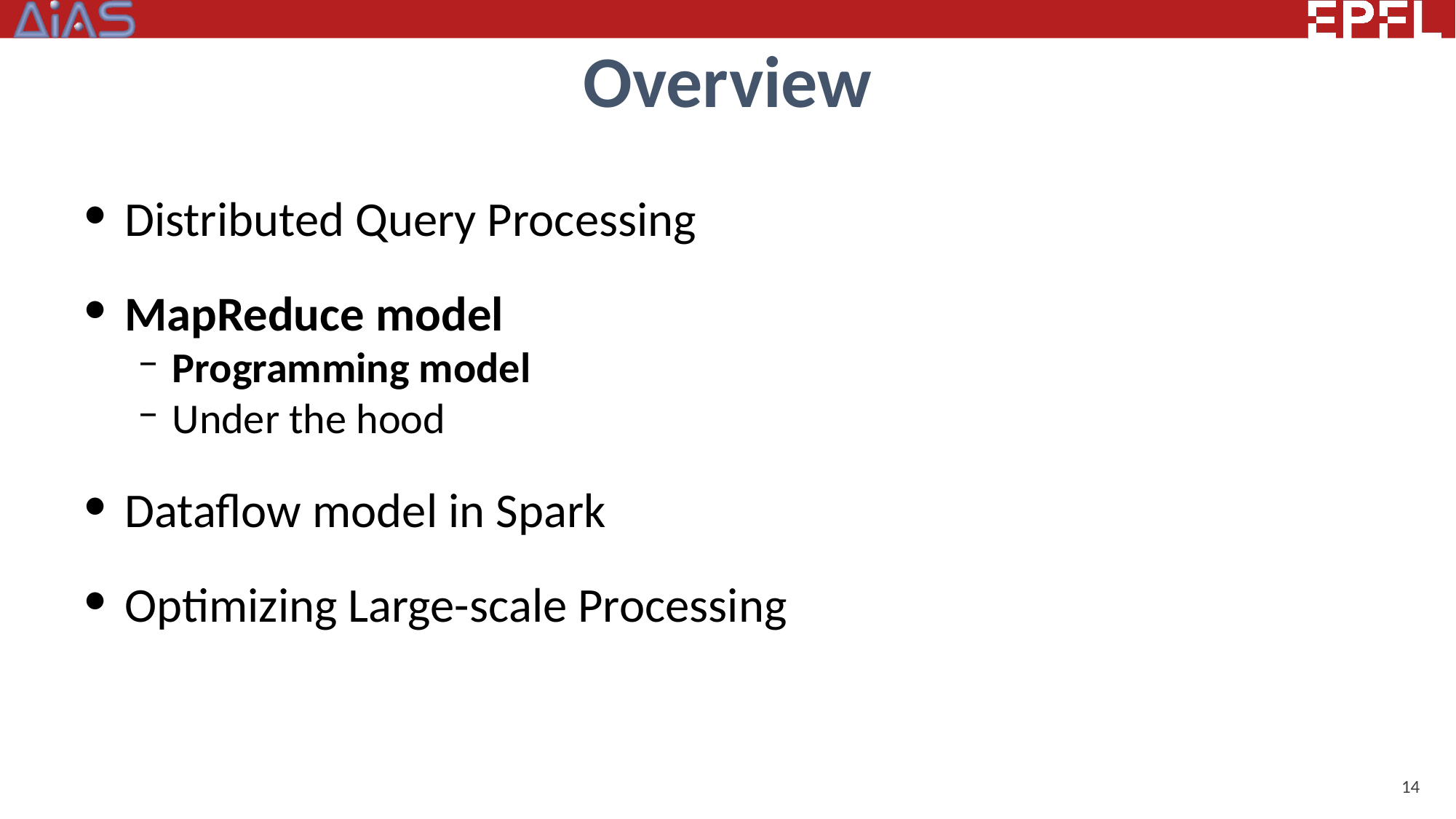

# Overview

Distributed Query Processing

MapReduce model
Programming model
Under the hood

Dataflow model in Spark

Optimizing Large-scale Processing

14